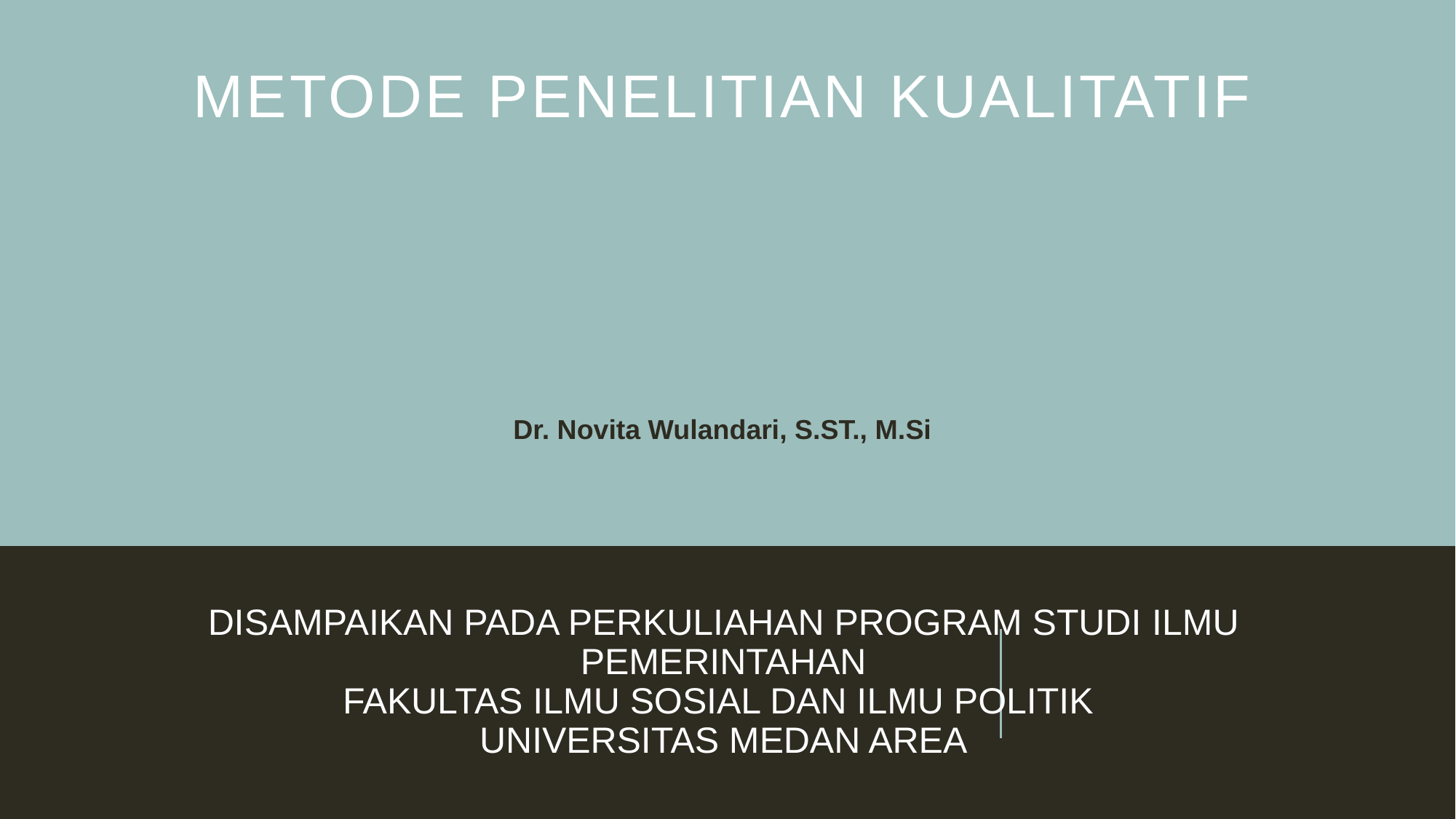

# METODE PENELITIAN KUALITATIF
Dr. Novita Wulandari, S.ST., M.Si
DISAMPAIKAN PADA PERKULIAHAN PROGRAM STUDI ILMU PEMERINTAHAN
FAKULTAS ILMU SOSIAL DAN ILMU POLITIK
UNIVERSITAS MEDAN AREA